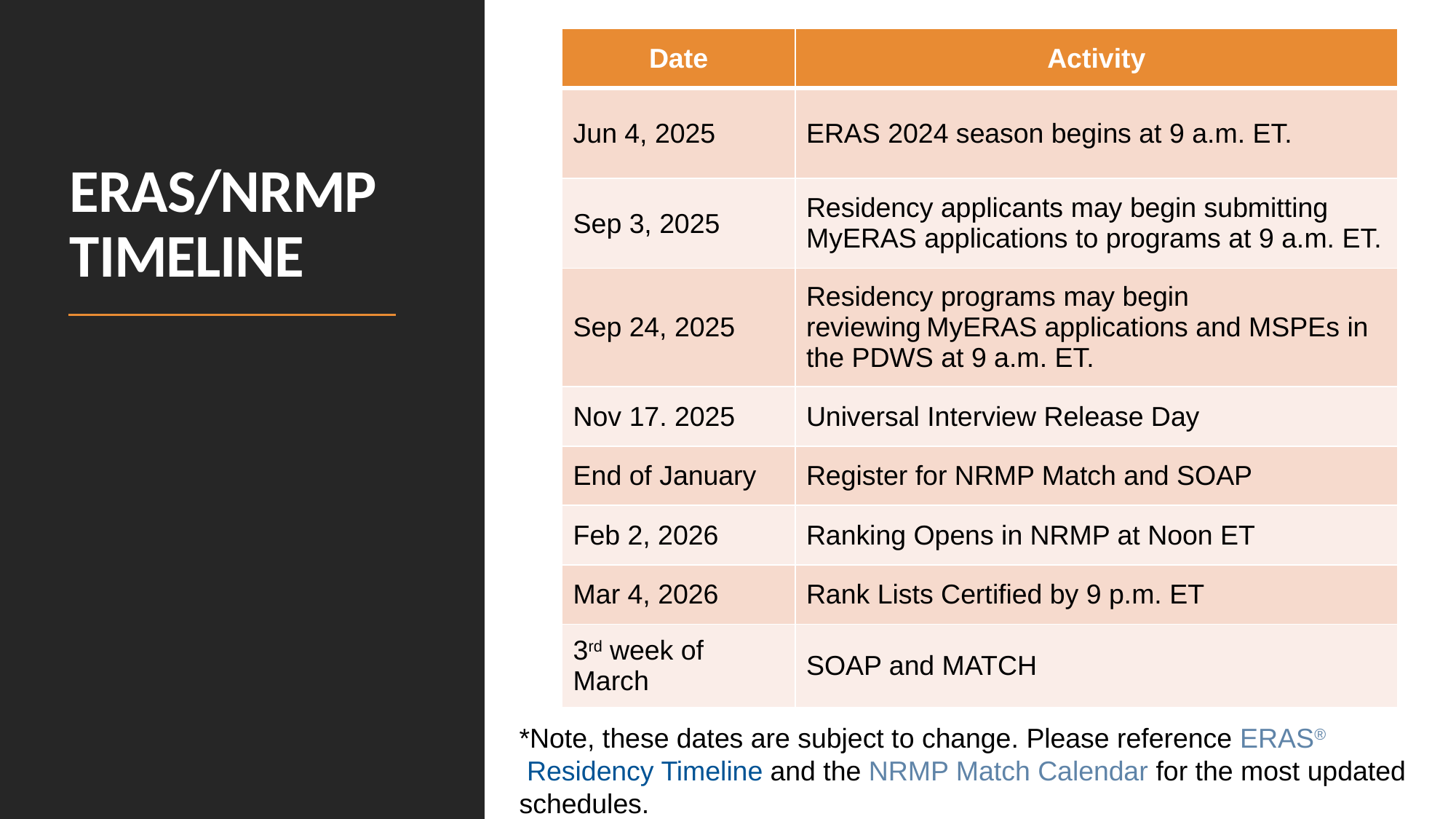

| Date | Activity |
| --- | --- |
| Jun 4, 2025 | ERAS 2024 season begins at 9 a.m. ET. |
| Sep 3, 2025 | Residency applicants may begin submitting MyERAS applications to programs at 9 a.m. ET. |
| Sep 24, 2025 | Residency programs may begin reviewing MyERAS applications and MSPEs in the PDWS at 9 a.m. ET. |
| Nov 17. 2025 | Universal Interview Release Day |
| End of January | Register for NRMP Match and SOAP |
| Feb 2, 2026 | Ranking Opens in NRMP at Noon ET |
| Mar 4, 2026 | Rank Lists Certified by 9 p.m. ET |
| 3rd week of March | SOAP and MATCH |
# ERAS/NRMP TIMELINE

*Note, these dates are subject to change. Please reference ERAS® Residency Timeline and the NRMP Match Calendar for the most updated schedules.